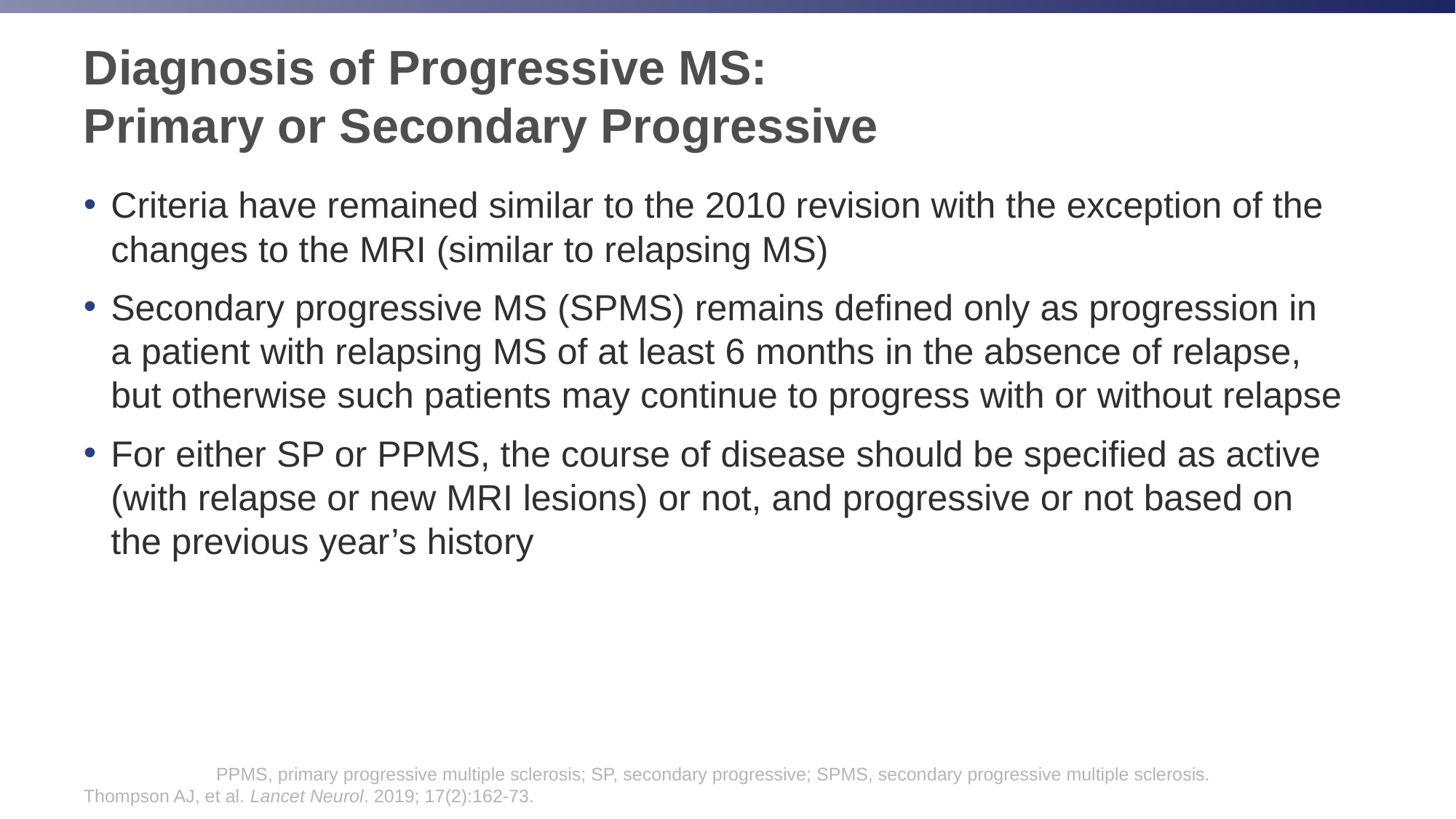

# Diagnosis of Progressive MS: Primary or Secondary Progressive
Criteria have remained similar to the 2010 revision with the exception of the changes to the MRI (similar to relapsing MS)
Secondary progressive MS (SPMS) remains defined only as progression in a patient with relapsing MS of at least 6 months in the absence of relapse, but otherwise such patients may continue to progress with or without relapse
For either SP or PPMS, the course of disease should be specified as active (with relapse or new MRI lesions) or not, and progressive or not based on the previous year’s history
PPMS, primary progressive multiple sclerosis; SP, secondary progressive; SPMS, secondary progressive multiple sclerosis.
Thompson AJ, et al. Lancet Neurol. 2019; 17(2):162-73.